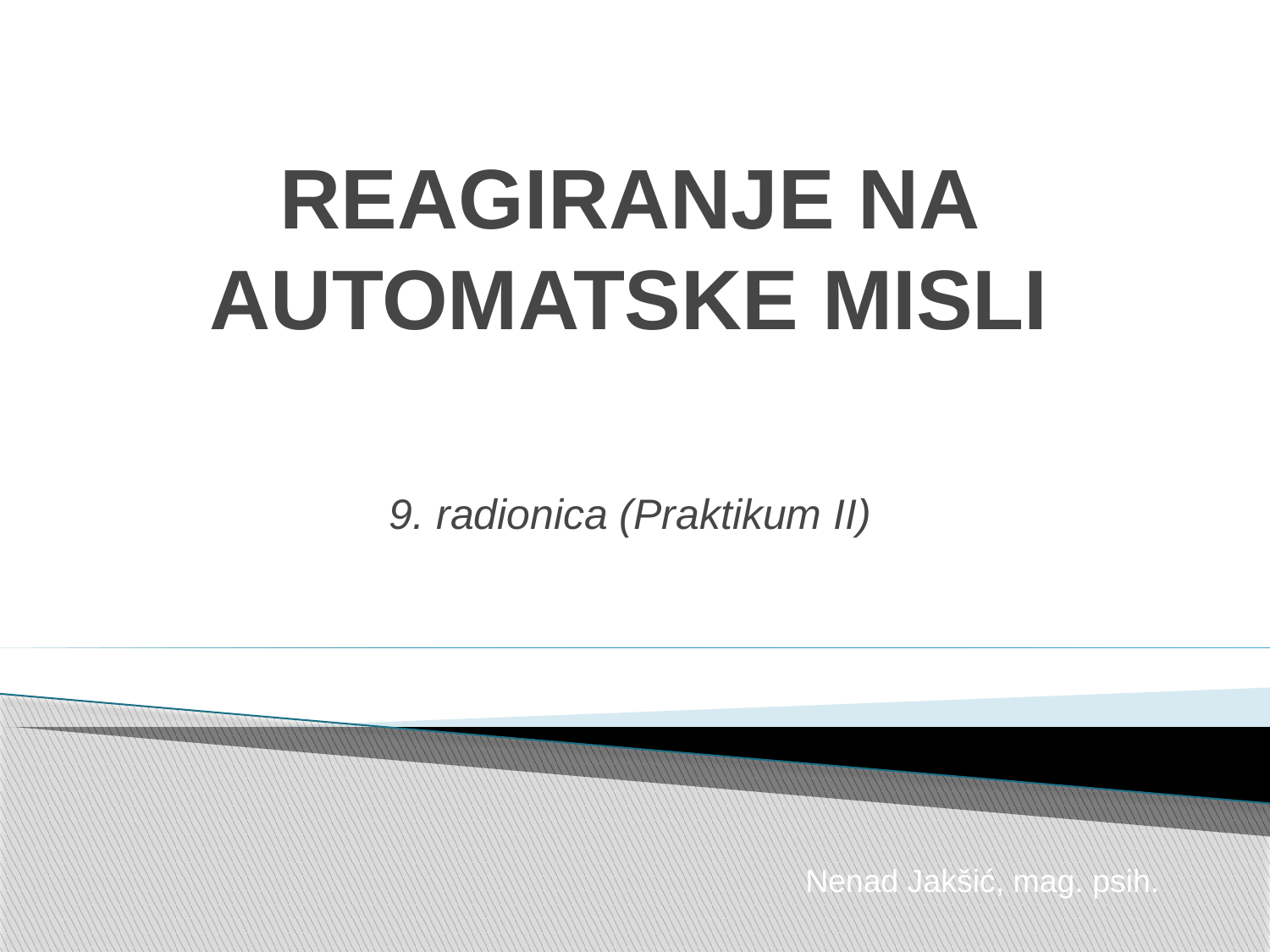

# REAGIRANJE NA AUTOMATSKE MISLI

9. radionica (Praktikum II)

Nenad Jakšić, mag. psih.